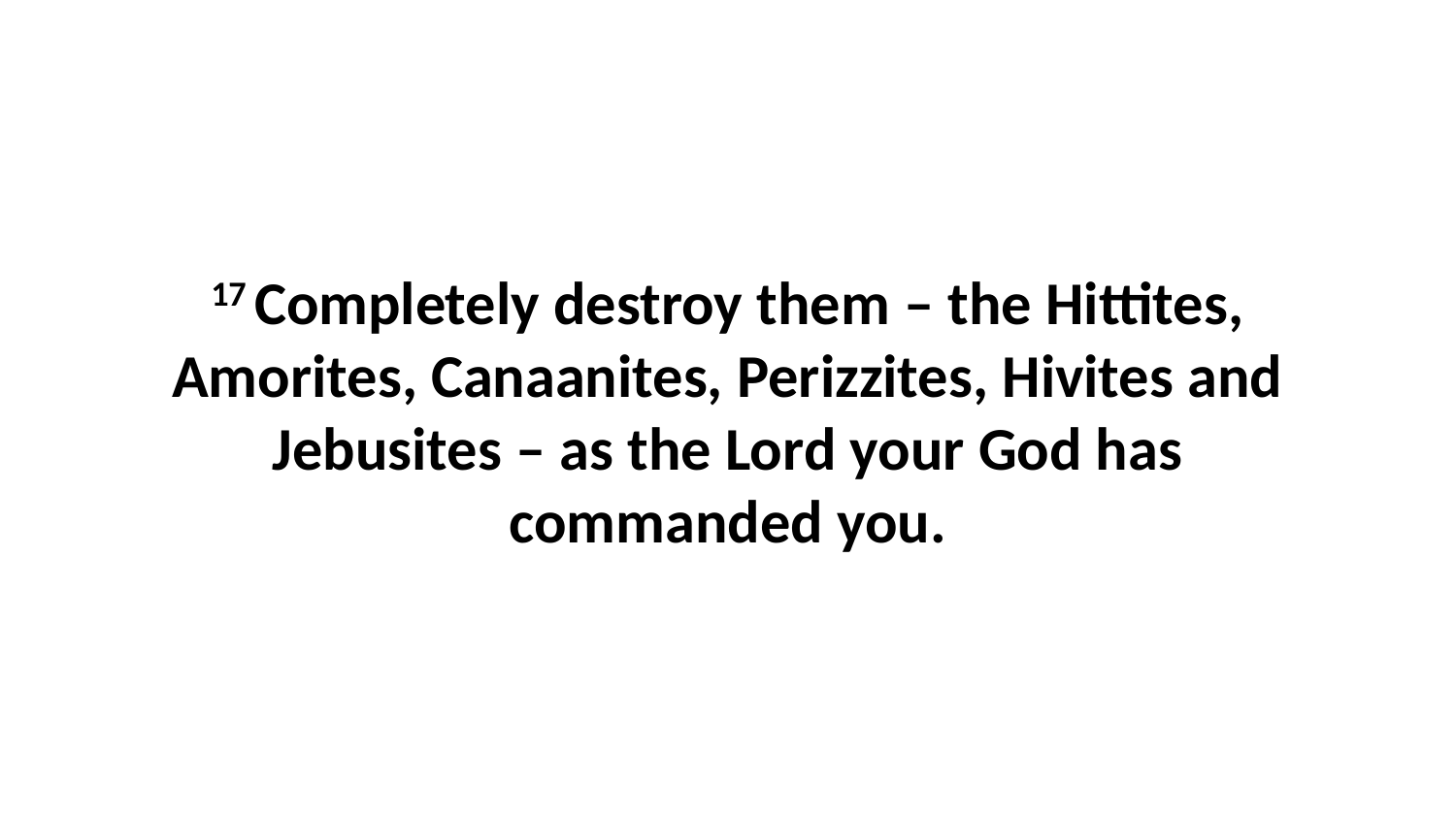

17 Completely destroy them – the Hittites, Amorites, Canaanites, Perizzites, Hivites and Jebusites – as the Lord your God has commanded you.